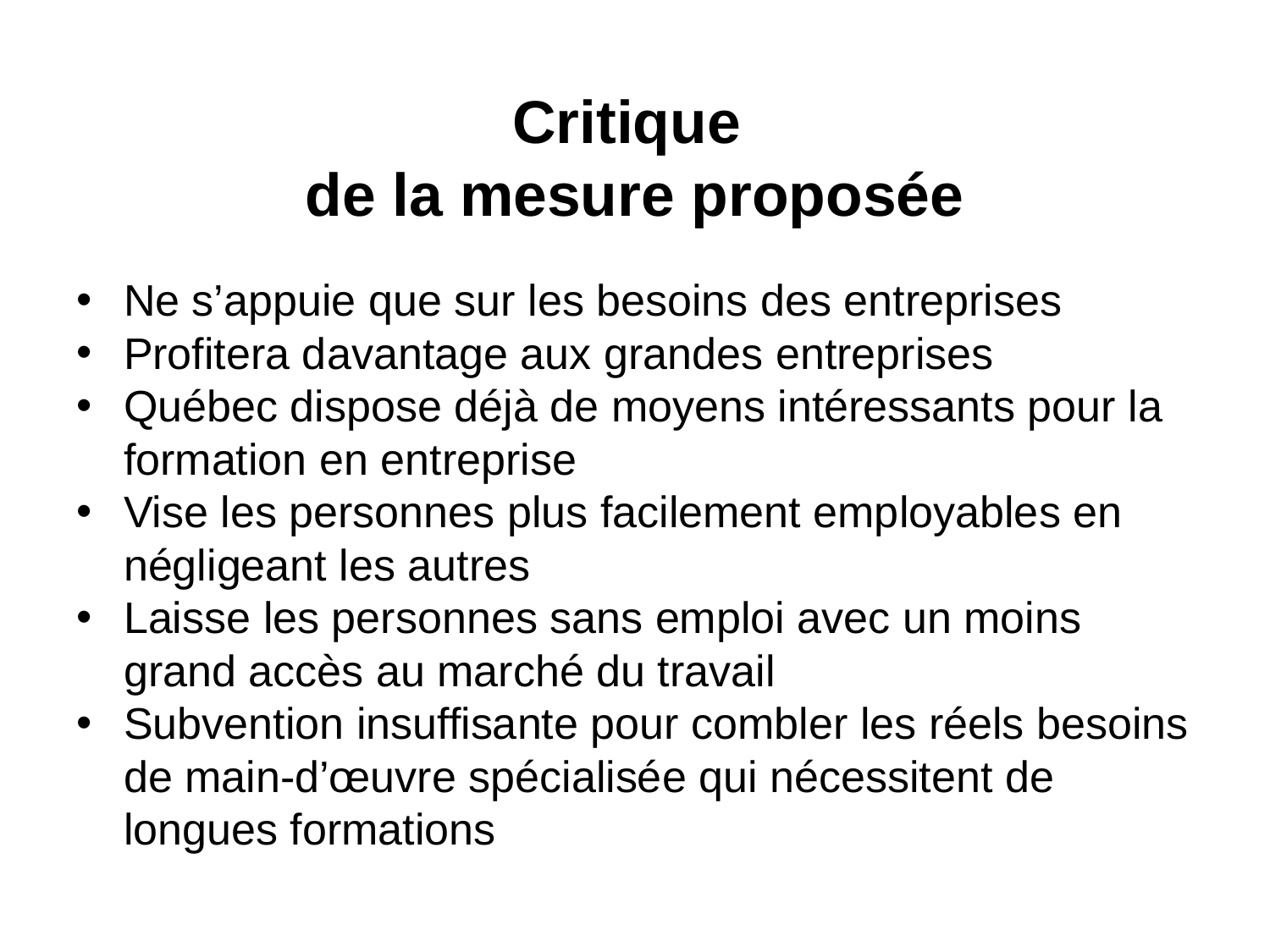

# Critique de la mesure proposée
Ne s’appuie que sur les besoins des entreprises
Profitera davantage aux grandes entreprises
Québec dispose déjà de moyens intéressants pour la formation en entreprise
Vise les personnes plus facilement employables en négligeant les autres
Laisse les personnes sans emploi avec un moins grand accès au marché du travail
Subvention insuffisante pour combler les réels besoins de main-d’œuvre spécialisée qui nécessitent de longues formations